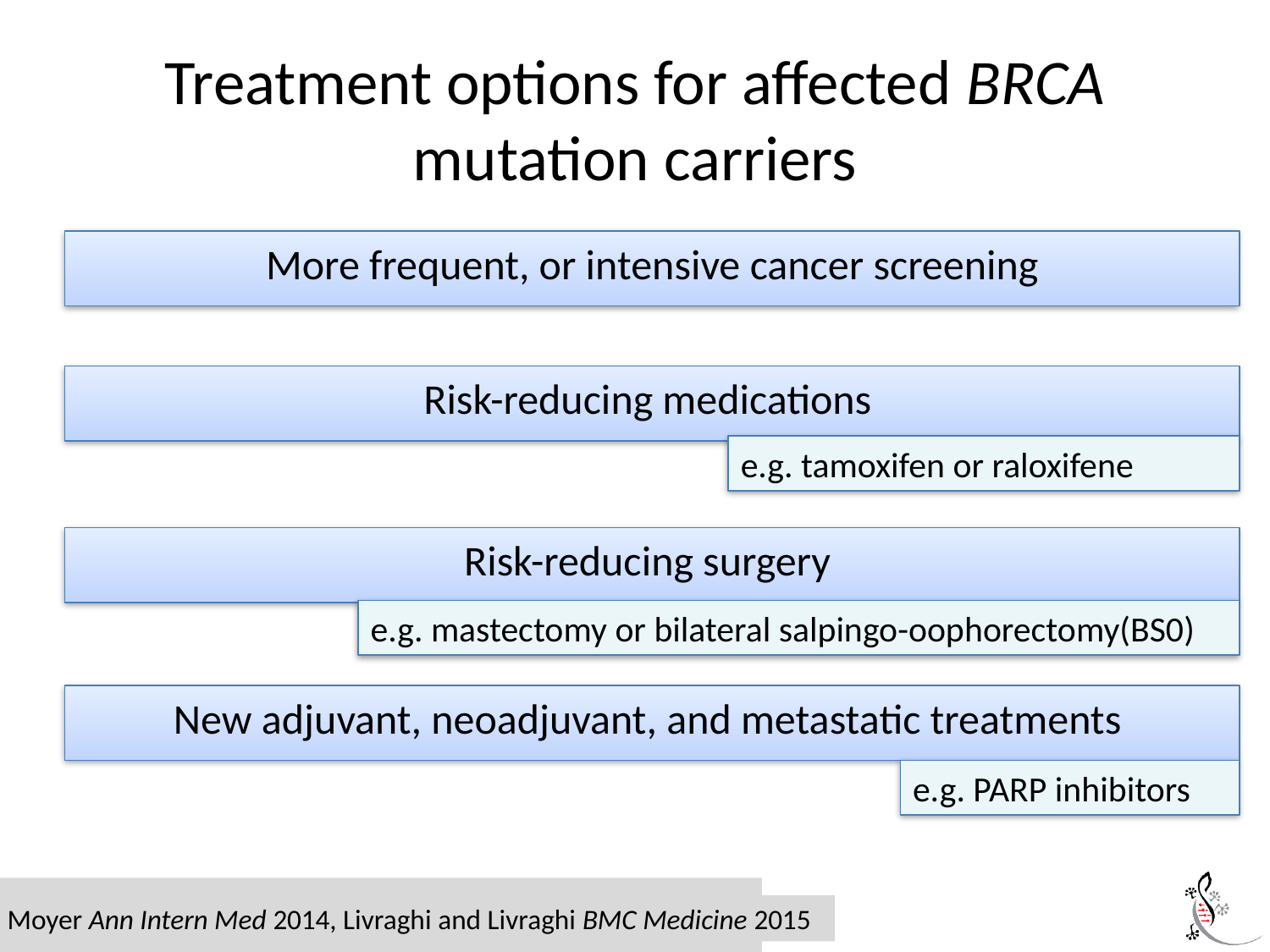

# Treatment options for affected BRCA mutation carriers
More frequent, or intensive cancer screening
Risk-reducing medications
e.g. tamoxifen or raloxifene
Risk-reducing surgery
e.g. mastectomy or bilateral salpingo-oophorectomy(BS0)
New adjuvant, neoadjuvant, and metastatic treatments
e.g. PARP inhibitors
Moyer Ann Intern Med 2014, Livraghi and Livraghi BMC Medicine 2015